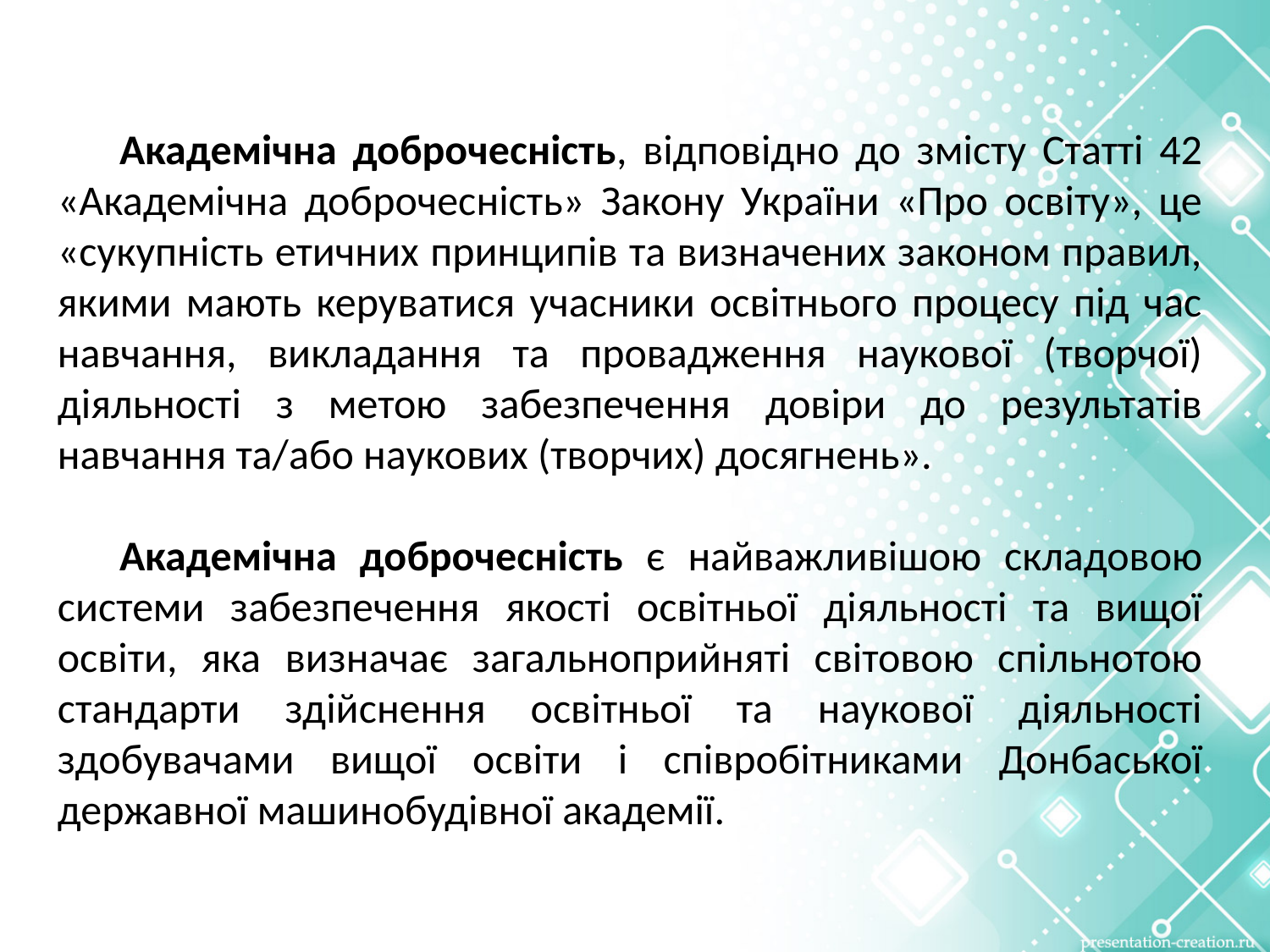

Академічна доброчесність, відповідно до змісту Статті 42 «Академічна доброчесність» Закону України «Про освіту», це «сукупність етичних принципів та визначених законом правил, якими мають керуватися учасники освітнього процесу під час навчання, викладання та провадження наукової (творчої) діяльності з метою забезпечення довіри до результатів навчання та/або наукових (творчих) досягнень».

Академічна доброчесність є найважливішою складовою системи забезпечення якості освітньої діяльності та вищої освіти, яка визначає загальноприйняті світовою спільнотою стандарти здійснення освітньої та наукової діяльності здобувачами вищої освіти і співробітниками Донбаської державної машинобудівної академії.